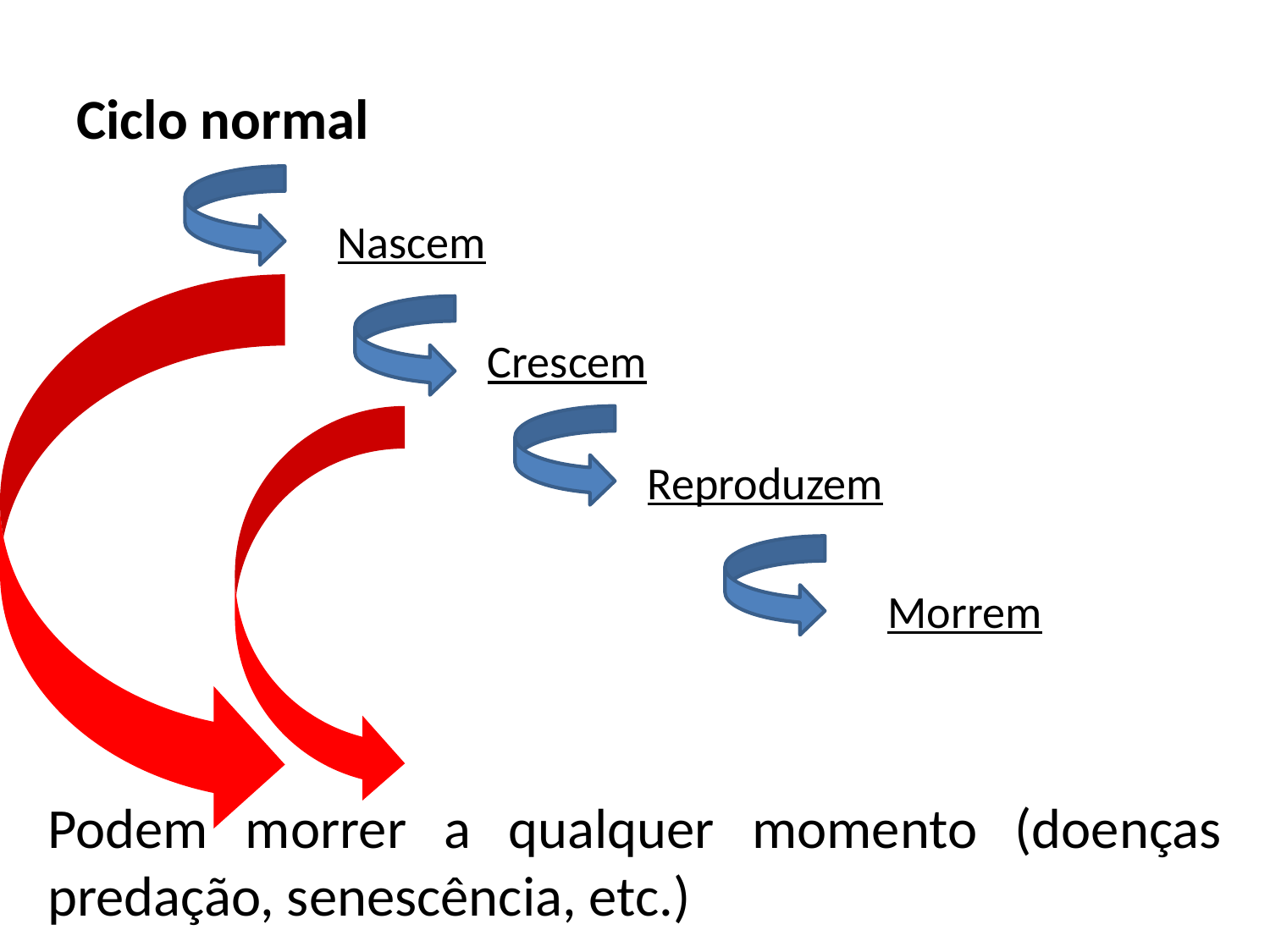

Ciclo normal

Nascem

Crescem

Reproduzem

Morrem
Podem morrer a qualquer momento (doenças predação, senescência, etc.)